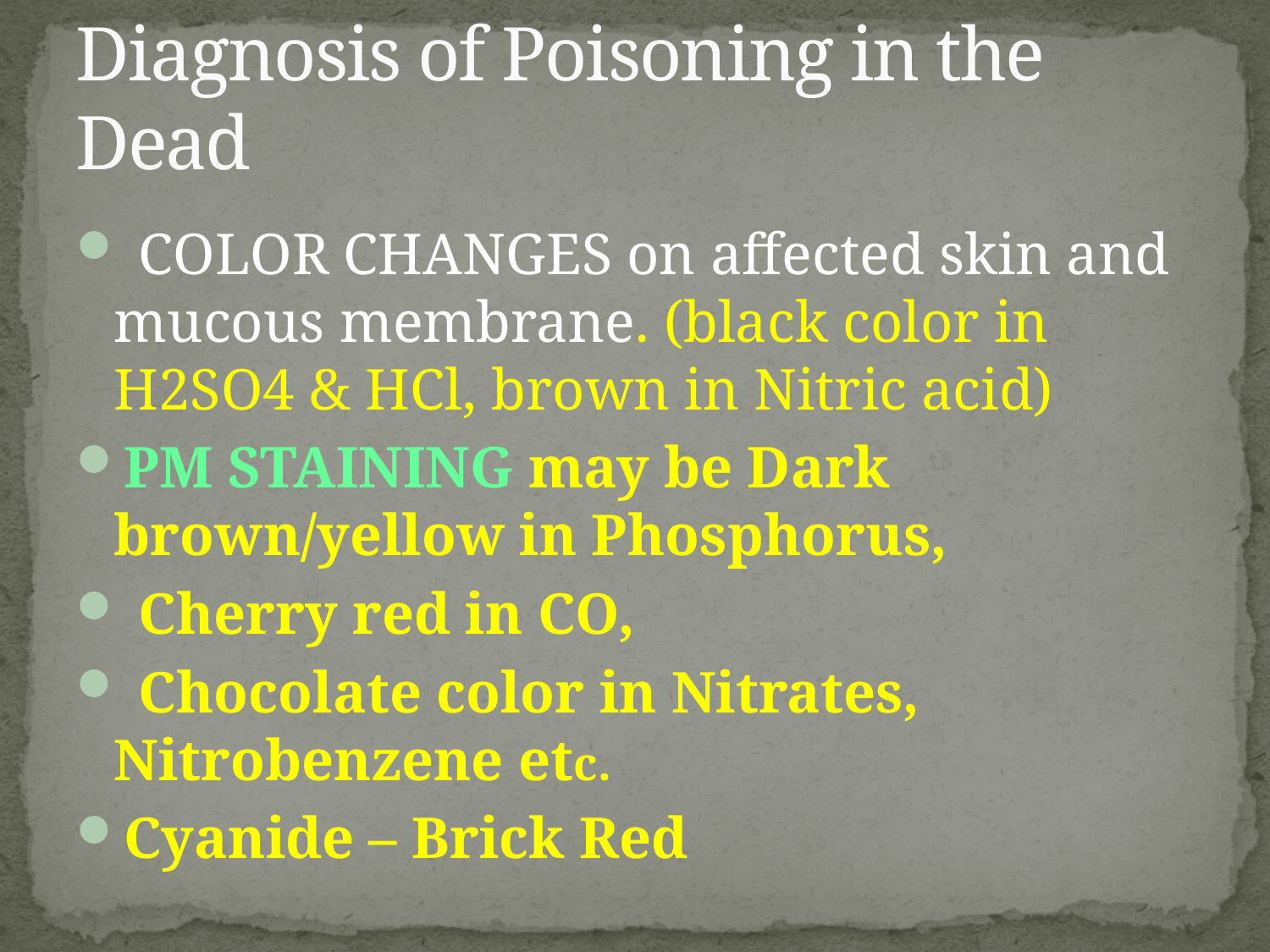

# Diagnosis of Poisoning in the Dead
 COLOR CHANGES on affected skin and mucous membrane. (black color in H2SO4 & HCl, brown in Nitric acid)
PM STAINING may be Dark brown/yellow in Phosphorus,
 Cherry red in CO,
 Chocolate color in Nitrates, Nitrobenzene etc.
Cyanide – Brick Red